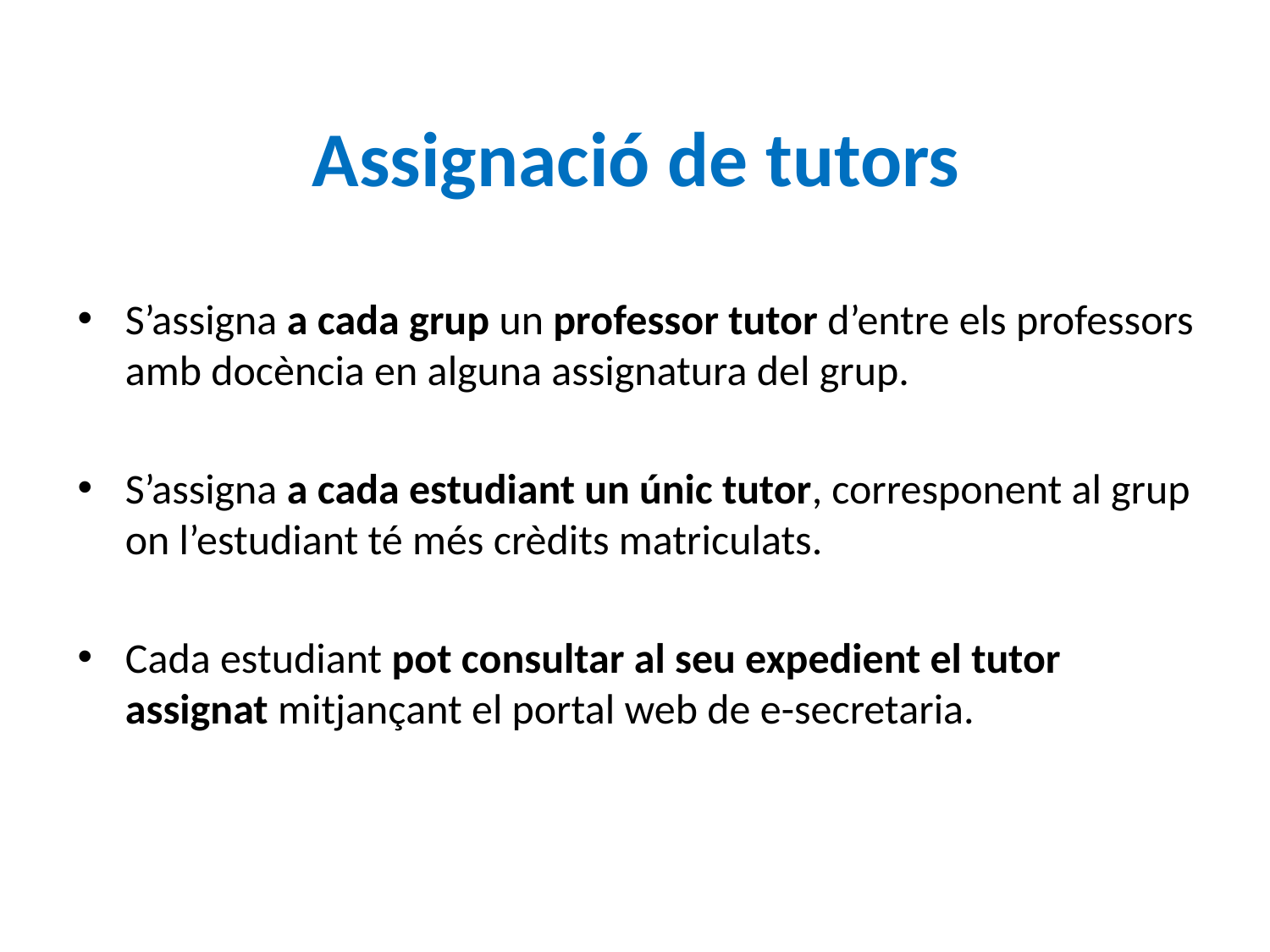

# Assignació de tutors
S’assigna a cada grup un professor tutor d’entre els professors amb docència en alguna assignatura del grup.

S’assigna a cada estudiant un únic tutor, corresponent al grup on l’estudiant té més crèdits matriculats.

Cada estudiant pot consultar al seu expedient el tutor assignat mitjançant el portal web de e-secretaria.